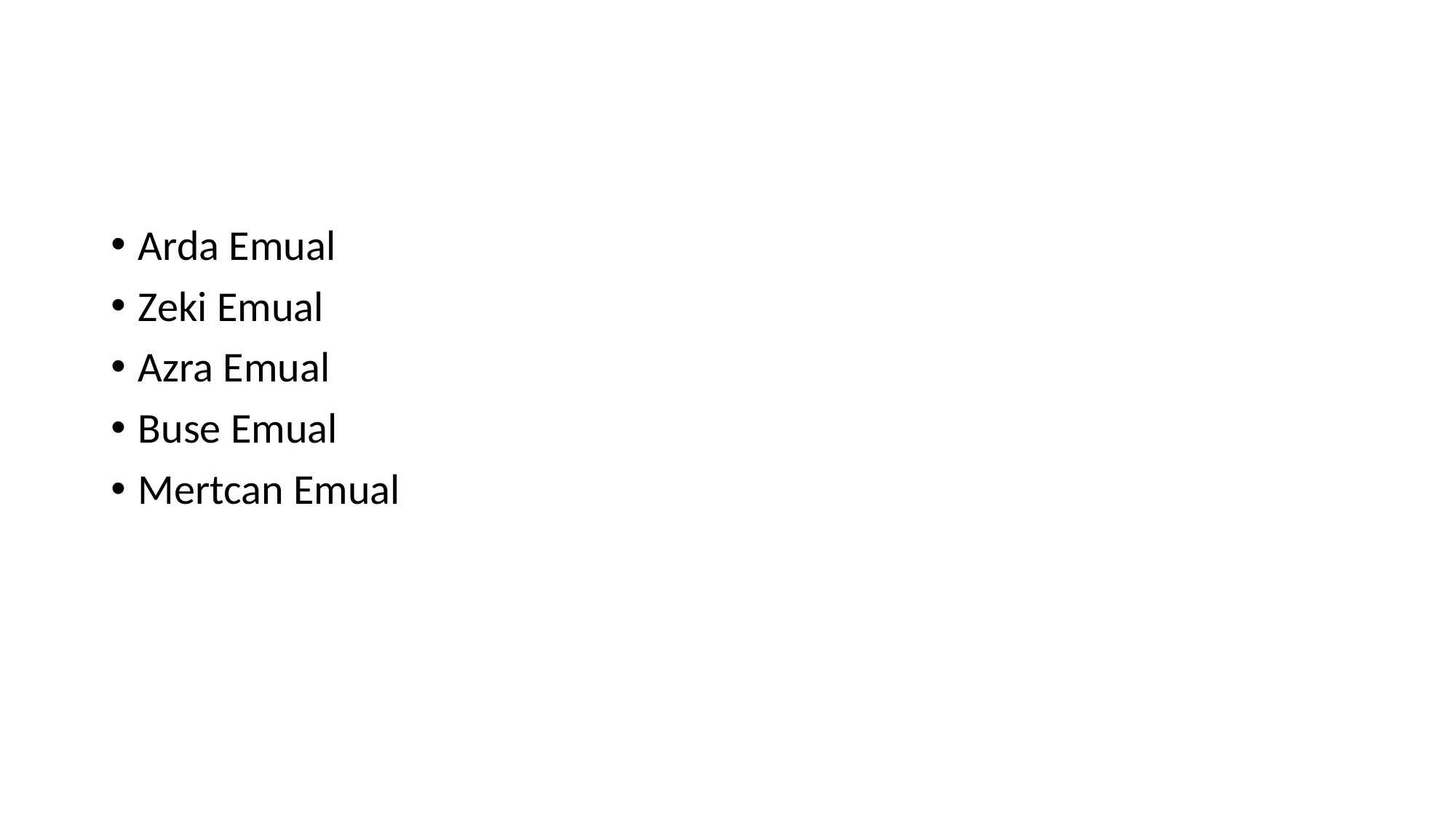

#
Arda Emual
Zeki Emual
Azra Emual
Buse Emual
Mertcan Emual